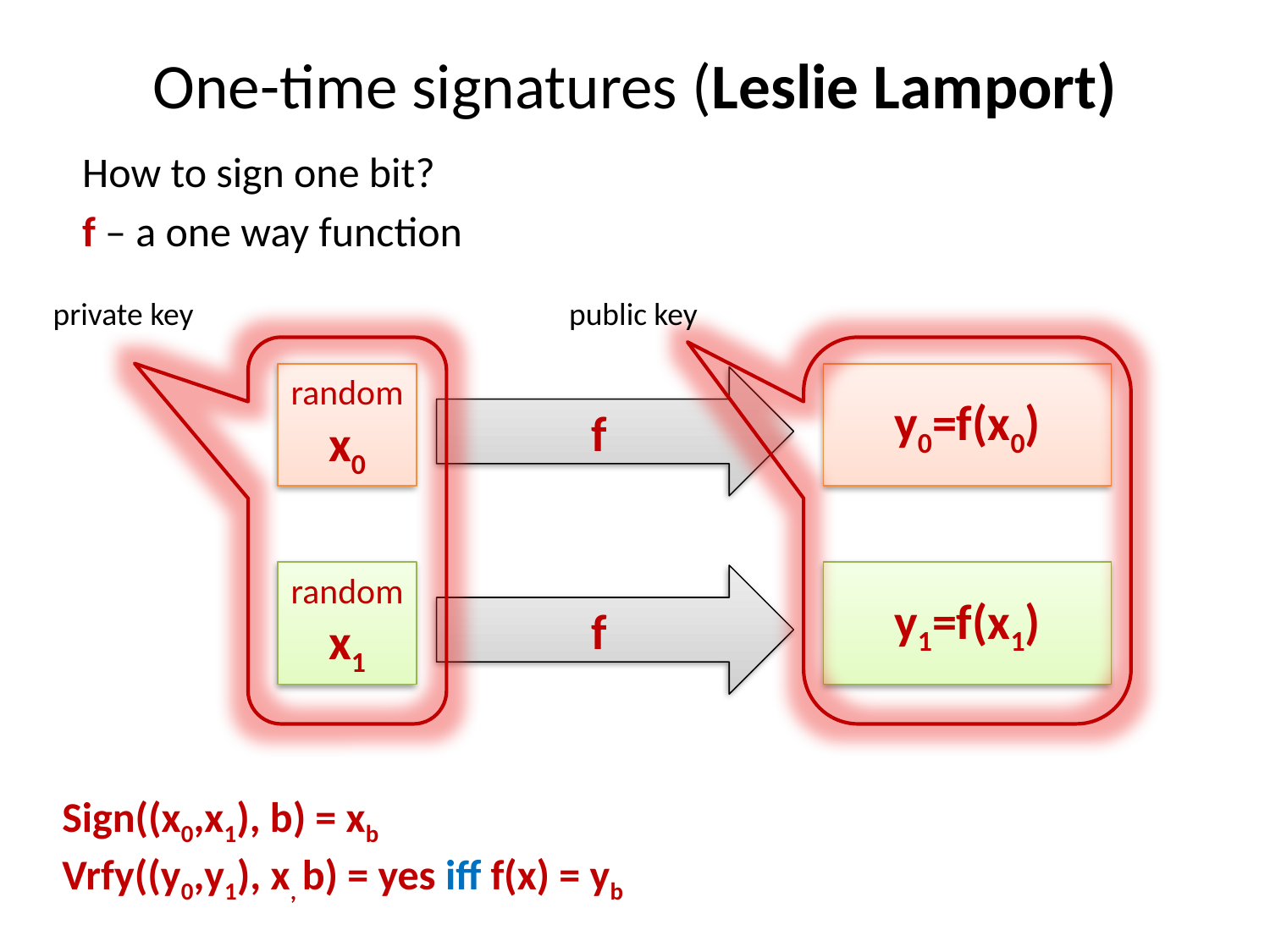

# One-time signatures (Leslie Lamport)
How to sign one bit?
f – a one way function

private key
public key

randomx0
y0=f(x0)
f
random
x1
y1=f(x1)
f
Sign((x0,x1), b) = xb
Vrfy((y0,y1), x, b) = yes iff f(x) = yb